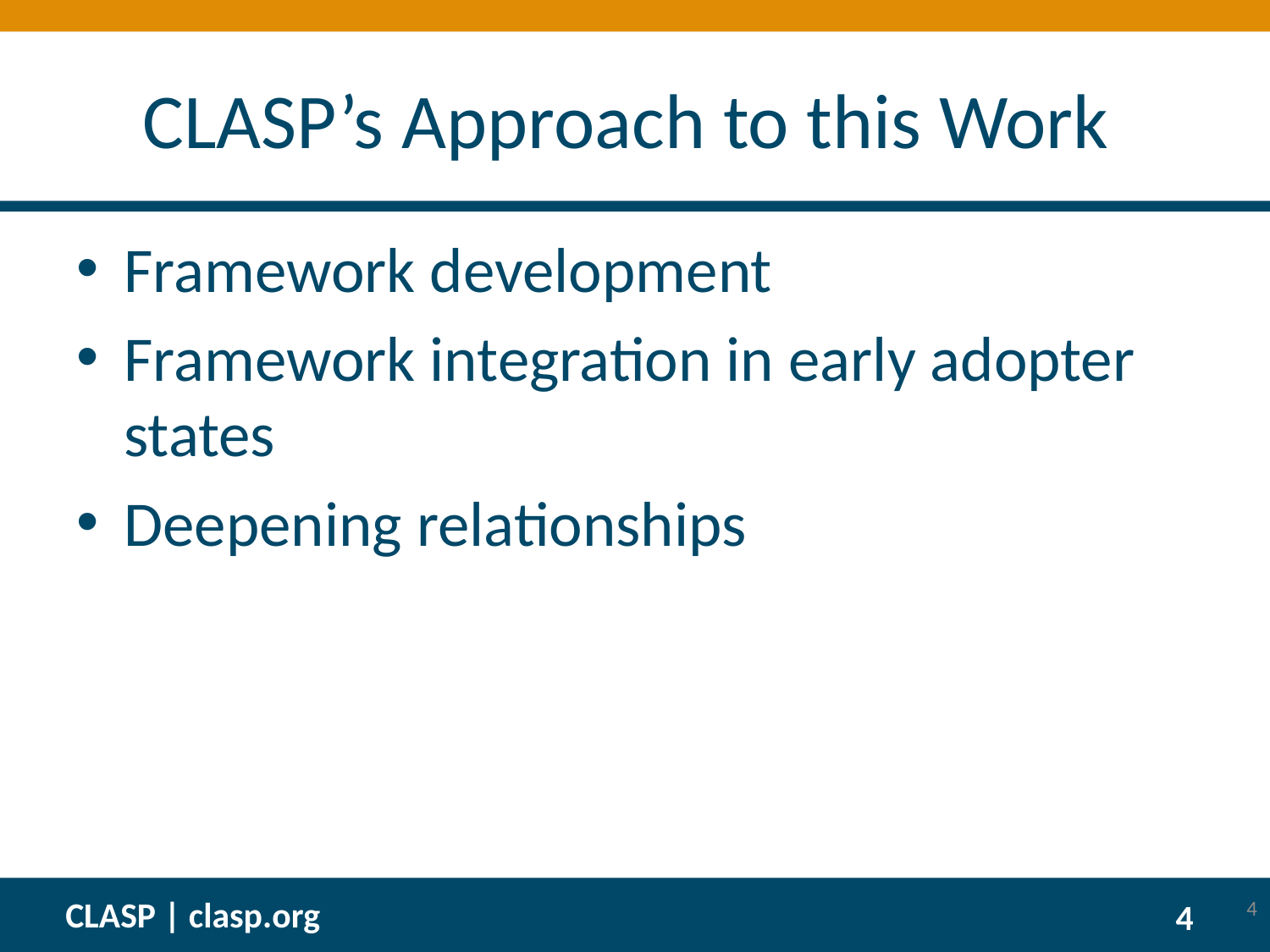

# CLASP’s Approach to this Work
Framework development
Framework integration in early adopter states
Deepening relationships
4